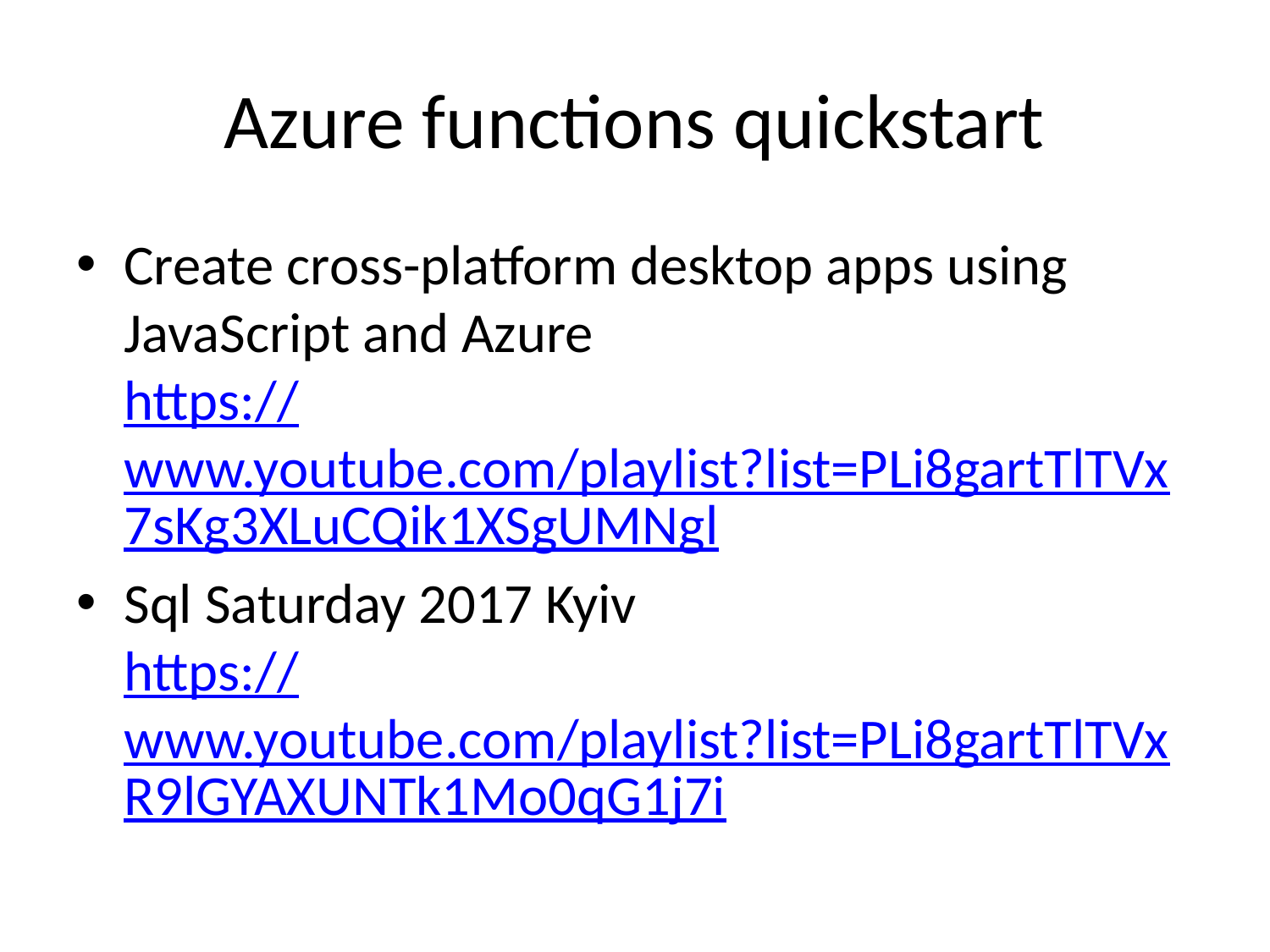

# Azure functions quickstart
Create cross-platform desktop apps using JavaScript and Azure
https://www.youtube.com/playlist?list=PLi8gartTlTVx7sKg3XLuCQik1XSgUMNgl
Sql Saturday 2017 Kyiv
https://www.youtube.com/playlist?list=PLi8gartTlTVxR9lGYAXUNTk1Mo0qG1j7i